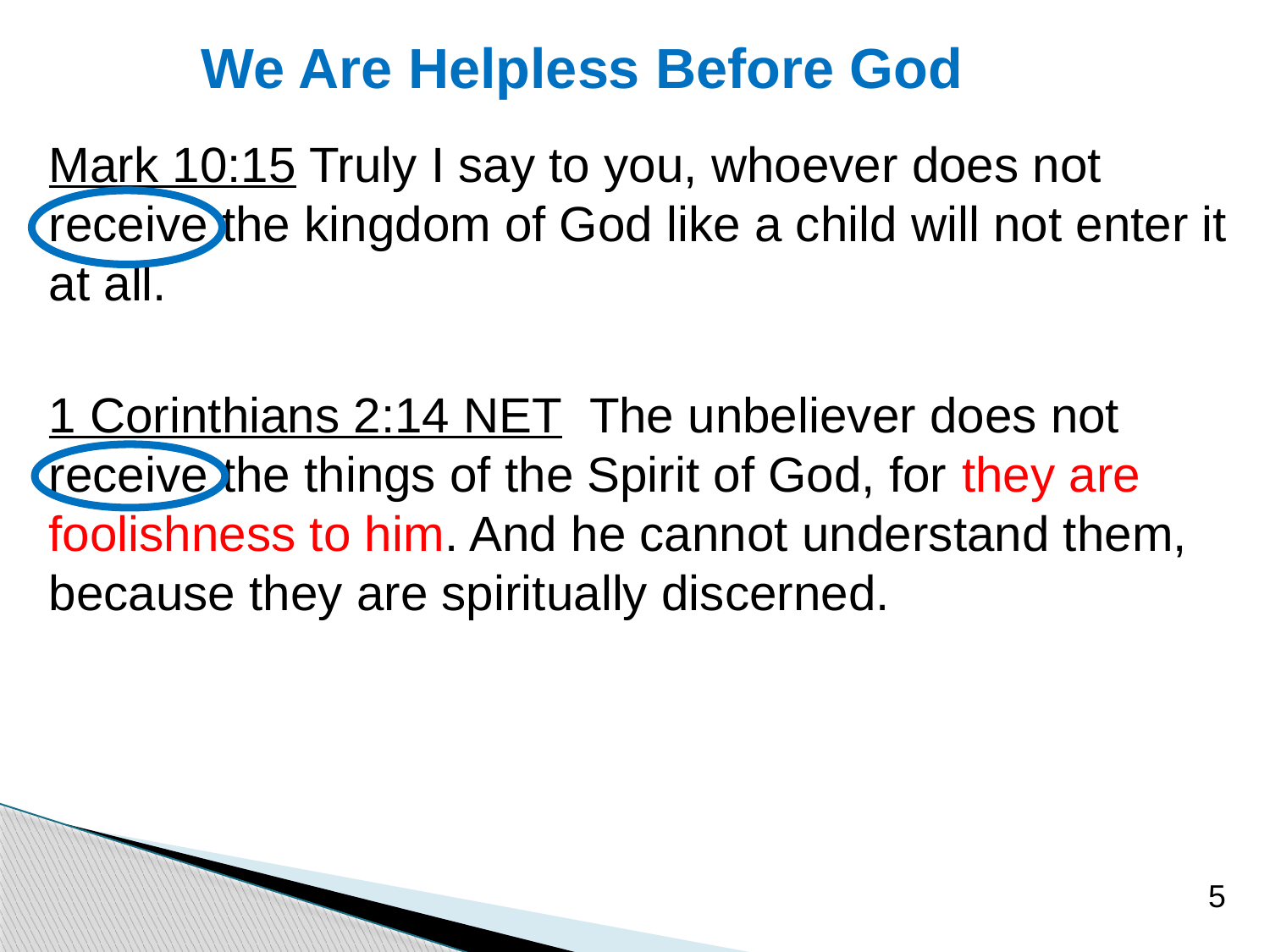

# We Are Helpless Before God
Mark 10:15 Truly I say to you, whoever does not receive the kingdom of God like a child will not enter it at all.

1 Corinthians 2:14 NET  The unbeliever does not receive the things of the Spirit of God, for they are foolishness to him. And he cannot understand them, because they are spiritually discerned.

5